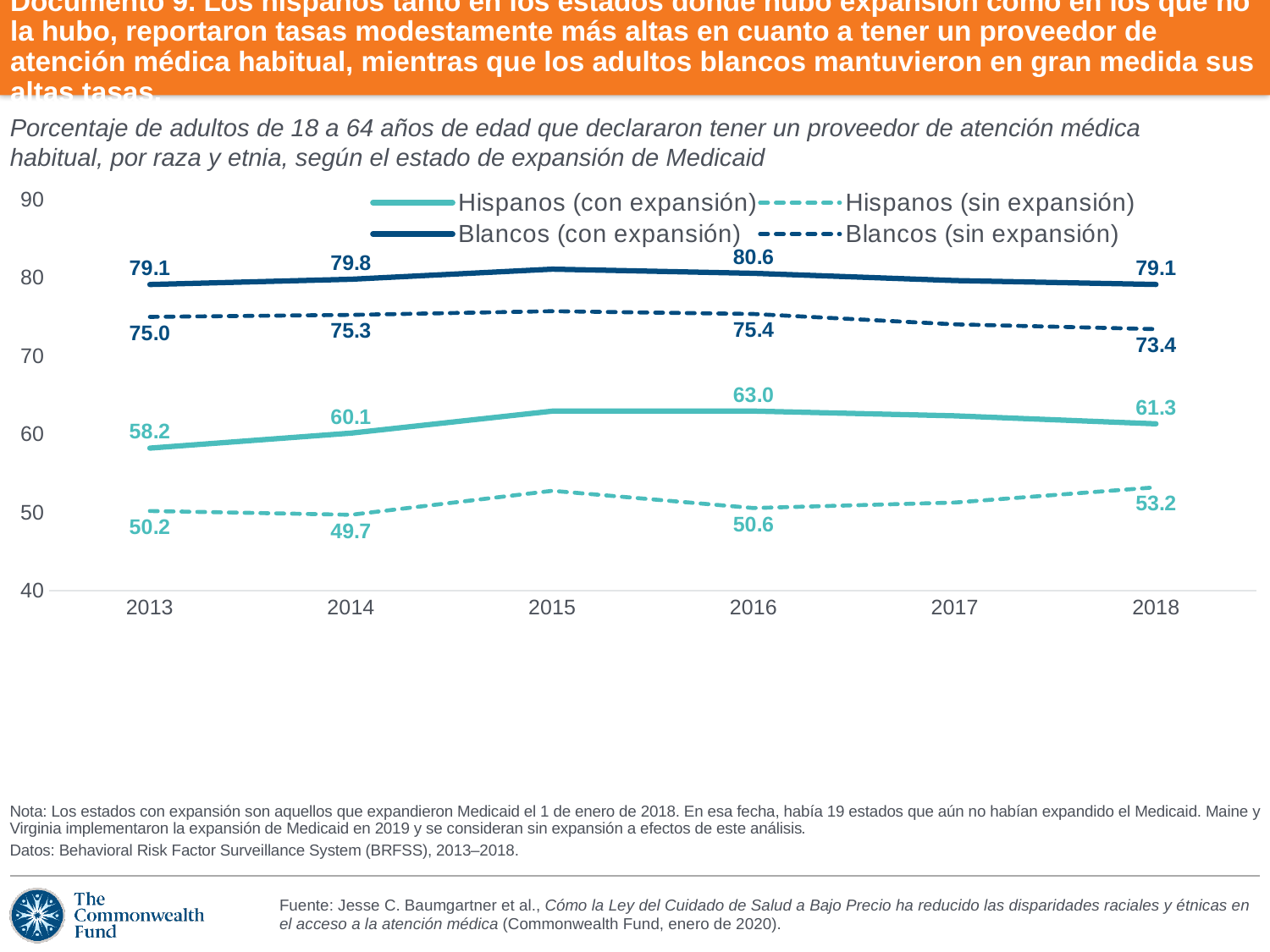

# Documento 9. Los hispanos tanto en los estados donde hubo expansión como en los que no la hubo, reportaron tasas modestamente más altas en cuanto a tener un proveedor de atención médica habitual, mientras que los adultos blancos mantuvieron en gran medida sus altas tasas.
Porcentaje de adultos de 18 a 64 años de edad que declararon tener un proveedor de atención médica habitual, por raza y etnia, según el estado de expansión de Medicaid

### Chart

| Category | Hispanos (con expansión) | Hispanos (sin expansión) | Blancos (con expansión) | Blancos (sin expansión) |
|---|---|---|---|---|
| 2013 | 58.23227448076995 | 50.20163464265942 | 79.13737854598052 | 75.00284497806614 |
| 2014 | 60.14473940737148 | 49.71558323575586 | 79.8084857958279 | 75.25508152075973 |
| 2015 | 62.96322557588579 | 52.77531537525789 | 81.09613882780022 | 75.73024167960321 |
| 2016 | 62.96554985423597 | 50.577923495450996 | 80.56773540128226 | 75.37128642405355 |
| 2017 | 62.35434605064716 | 51.27793012789452 | 79.64231395499527 | 74.05202225318584 |
| 2018 | 61.33040864927044 | 53.22341575205708 | 79.14266156729288 | 73.43453892371704 |
Nota: Los estados con expansión son aquellos que expandieron Medicaid el 1 de enero de 2018. En esa fecha, había 19 estados que aún no habían expandido el Medicaid. Maine y Virginia implementaron la expansión de Medicaid en 2019 y se consideran sin expansión a efectos de este análisis.
Datos: Behavioral Risk Factor Surveillance System (BRFSS), 2013–2018.